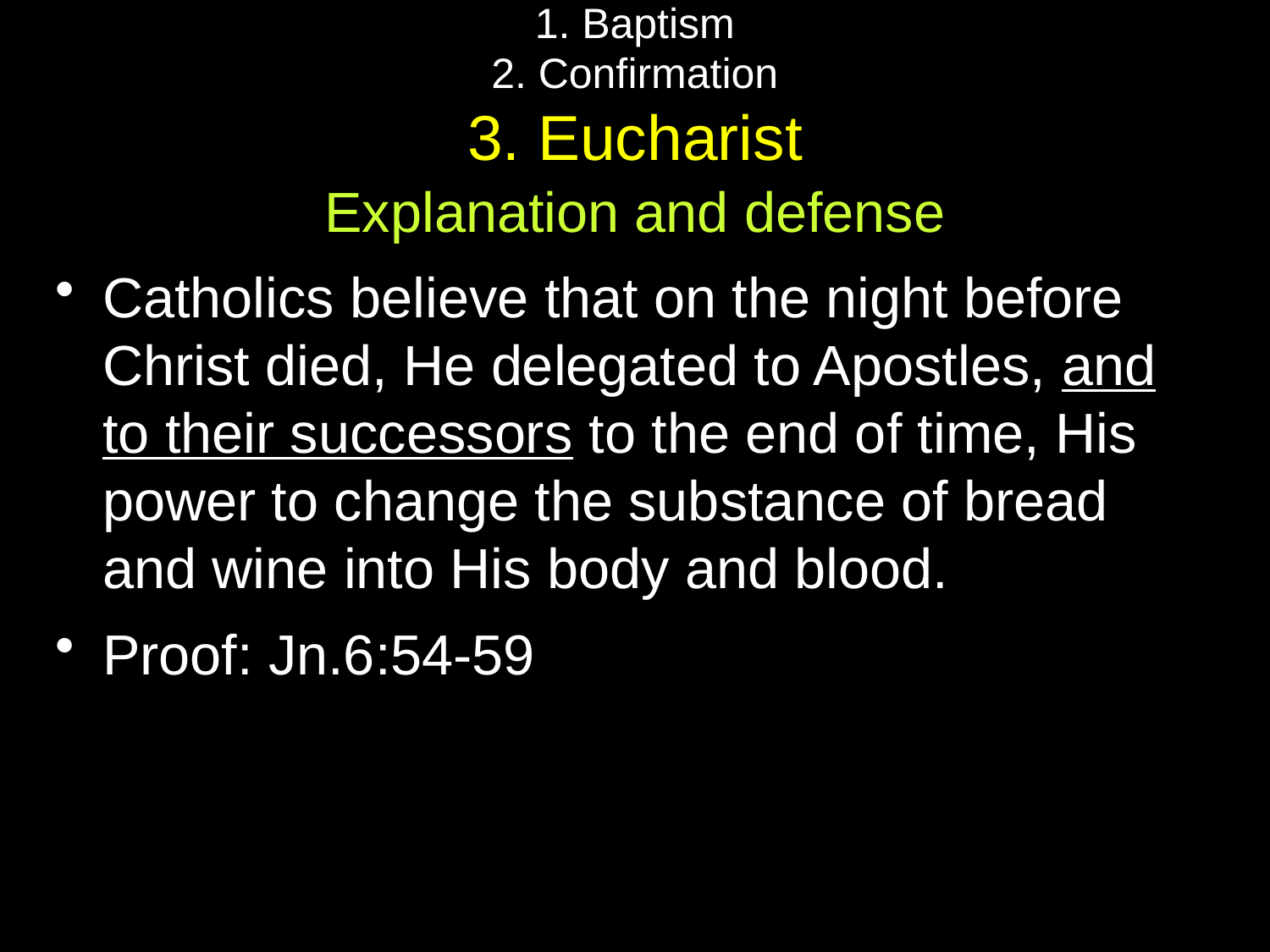

# 1. Baptism 2. Confirmation 3. Eucharist
Explanation and defense
Catholics believe that on the night before Christ died, He delegated to Apostles, and to their successors to the end of time, His power to change the substance of bread and wine into His body and blood.
Proof: Jn.6:54-59.